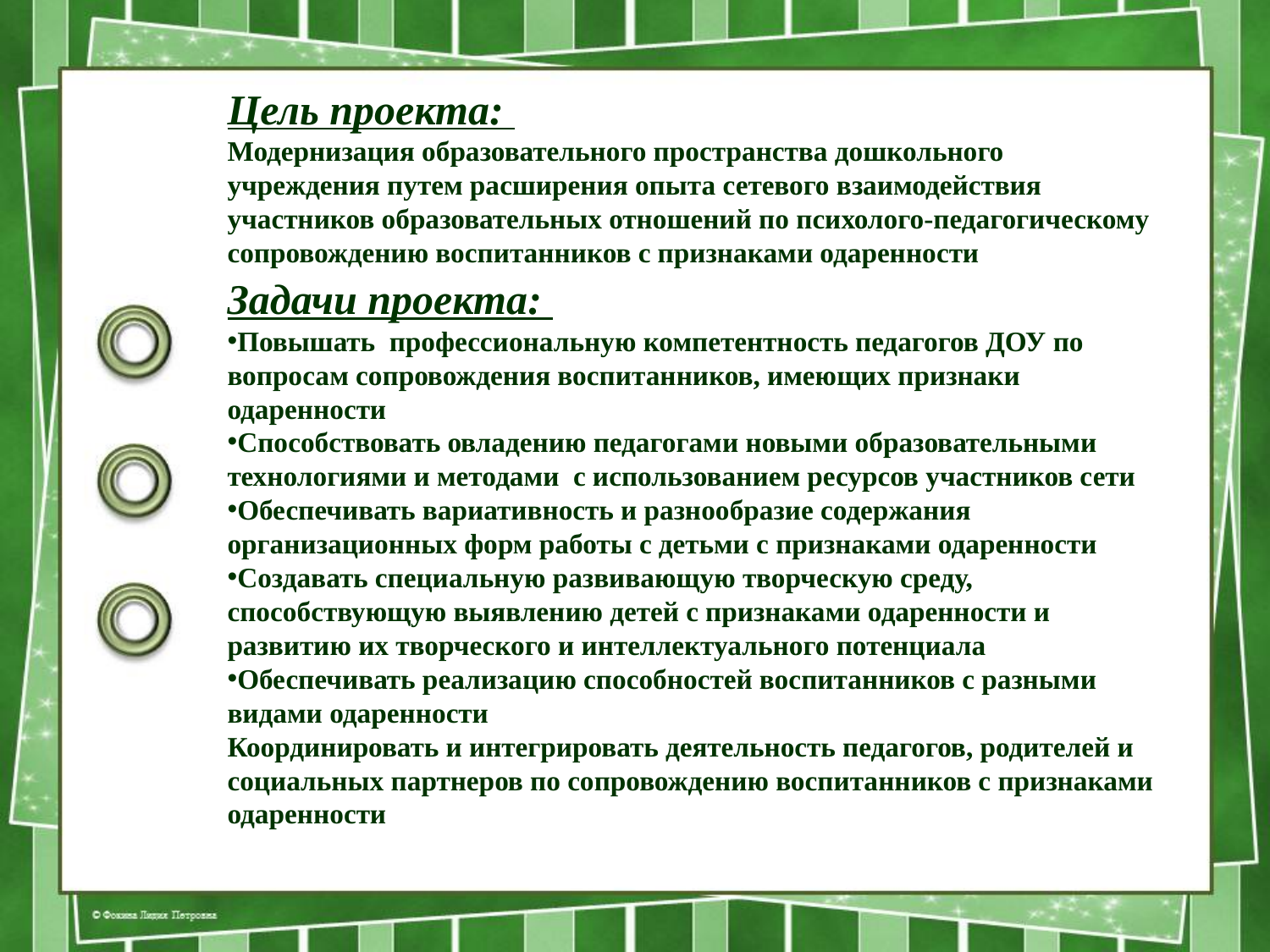

# Цель проекта: Модернизация образовательного пространства дошкольного учреждения путем расширения опыта сетевого взаимодействия участников образовательных отношений по психолого-педагогическому сопровождению воспитанников с признаками одаренности
Задачи проекта:
Повышать  профессиональную компетентность педагогов ДОУ по вопросам сопровождения воспитанников, имеющих признаки одаренности
Способствовать овладению педагогами новыми образовательными технологиями и методами  с использованием ресурсов участников сети
Обеспечивать вариативность и разнообразие содержания организационных форм работы с детьми с признаками одаренности
Создавать специальную развивающую творческую среду, способствующую выявлению детей с признаками одаренности и развитию их творческого и интеллектуального потенциала
Обеспечивать реализацию способностей воспитанников с разными видами одаренности
Координировать и интегрировать деятельность педагогов, родителей и социальных партнеров по сопровождению воспитанников с признаками одаренности